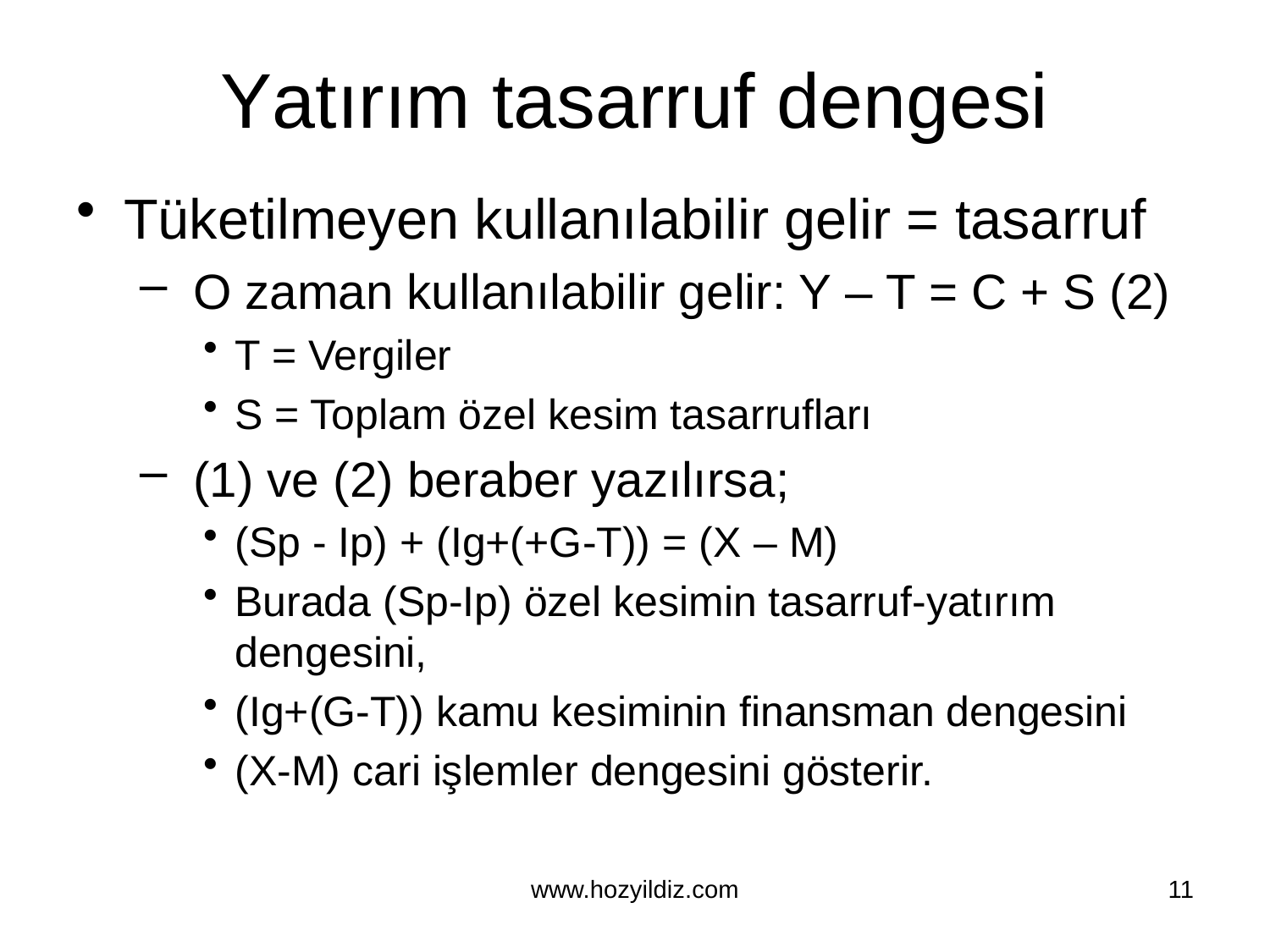

# Yatırım tasarruf dengesi
Tüketilmeyen kullanılabilir gelir = tasarruf
 O zaman kullanılabilir gelir: Y – T = C + S (2)
T = Vergiler
S = Toplam özel kesim tasarrufları
 (1) ve (2) beraber yazılırsa;
(Sp - Ip) + (Ig+(+G-T)) = (X – M)
Burada (Sp-Ip) özel kesimin tasarruf-yatırım dengesini,
(Ig+(G-T)) kamu kesiminin finansman dengesini
(X-M) cari işlemler dengesini gösterir.
www.hozyildiz.com
11